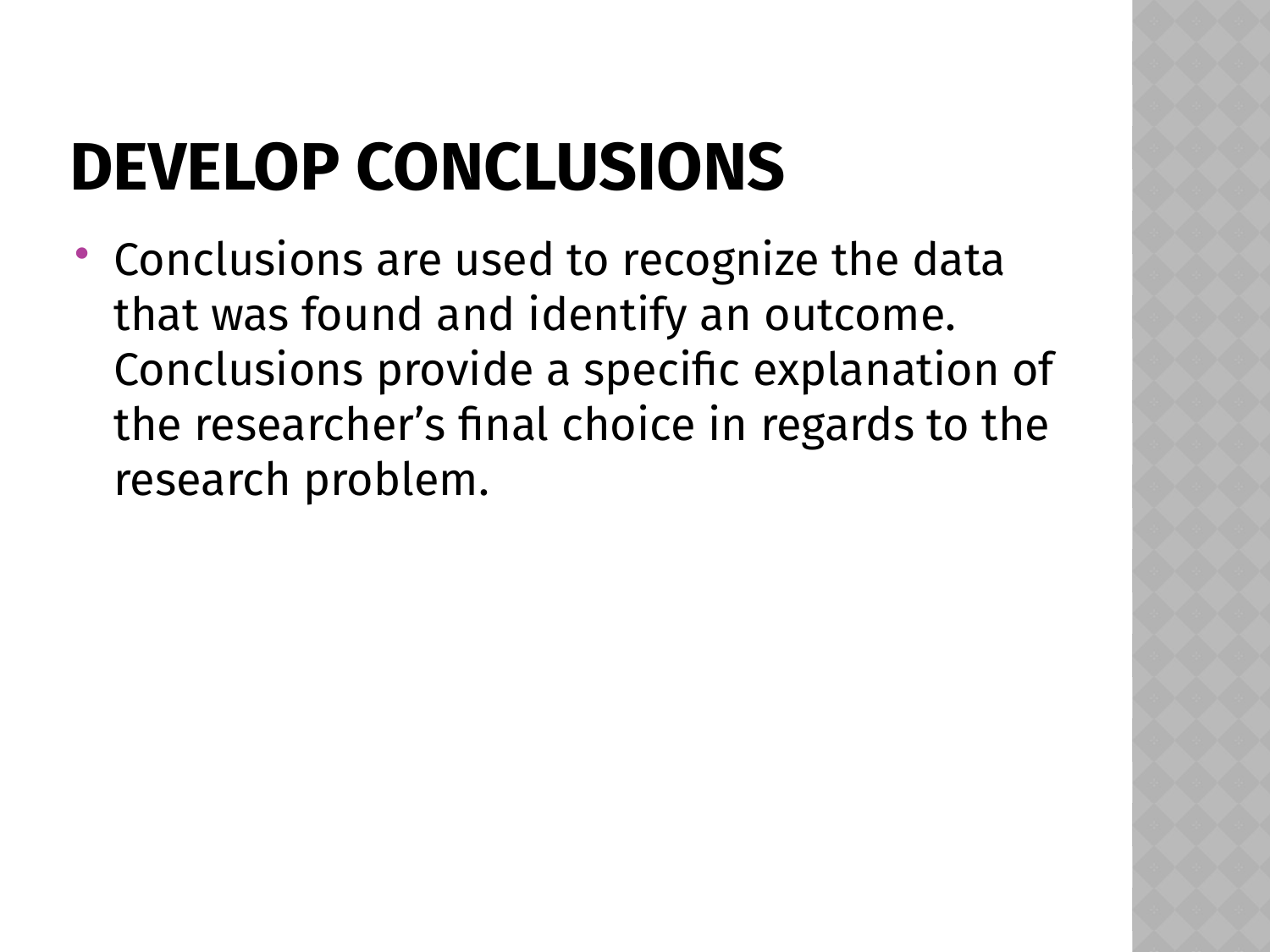

# Develop Conclusions
Conclusions are used to recognize the data that was found and identify an outcome. Conclusions provide a specific explanation of the researcher’s final choice in regards to the research problem.